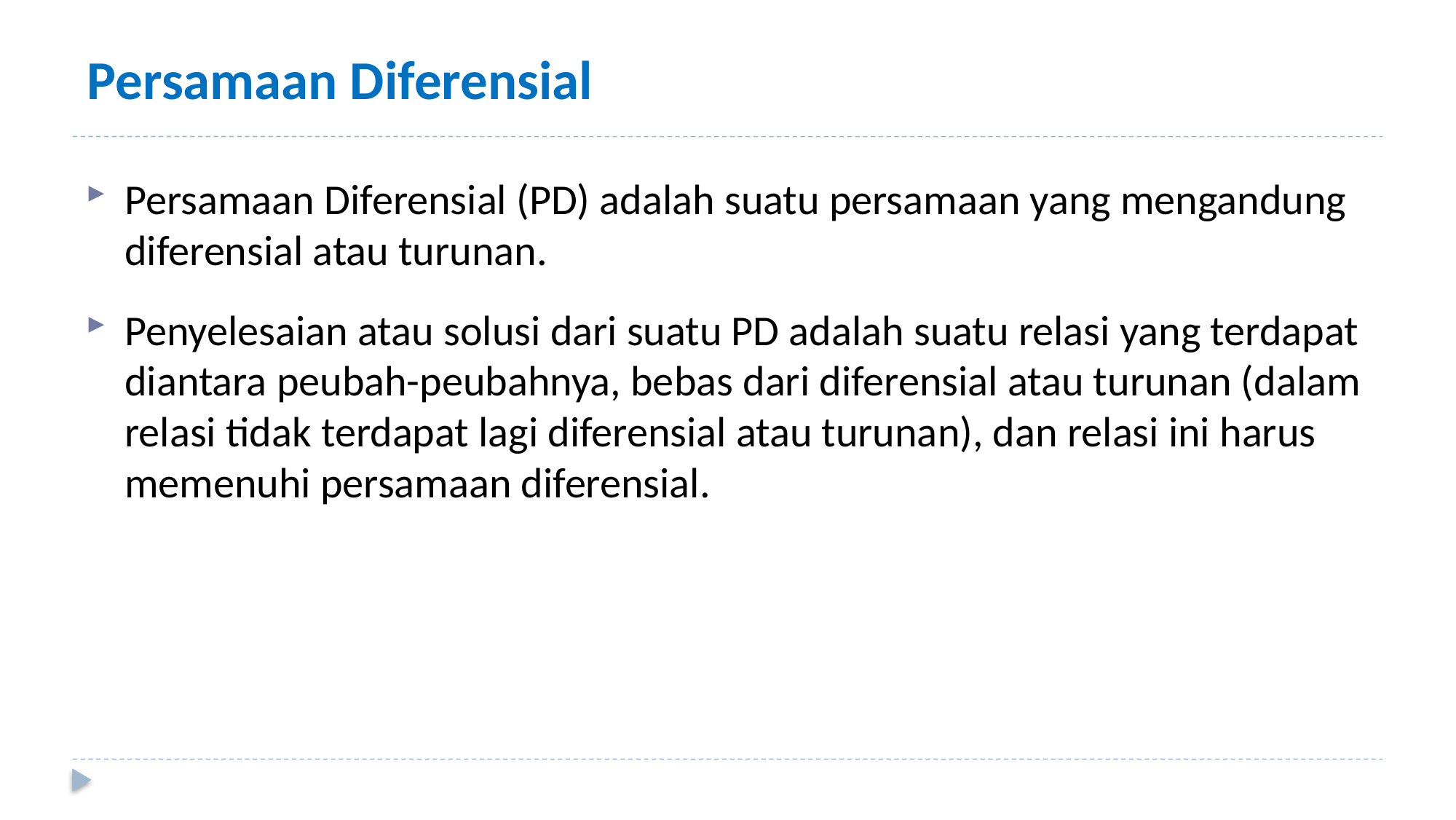

# Persamaan Diferensial
Persamaan Diferensial (PD) adalah suatu persamaan yang mengandung diferensial atau turunan.
Penyelesaian atau solusi dari suatu PD adalah suatu relasi yang terdapat diantara peubah-peubahnya, bebas dari diferensial atau turunan (dalam relasi tidak terdapat lagi diferensial atau turunan), dan relasi ini harus memenuhi persamaan diferensial.